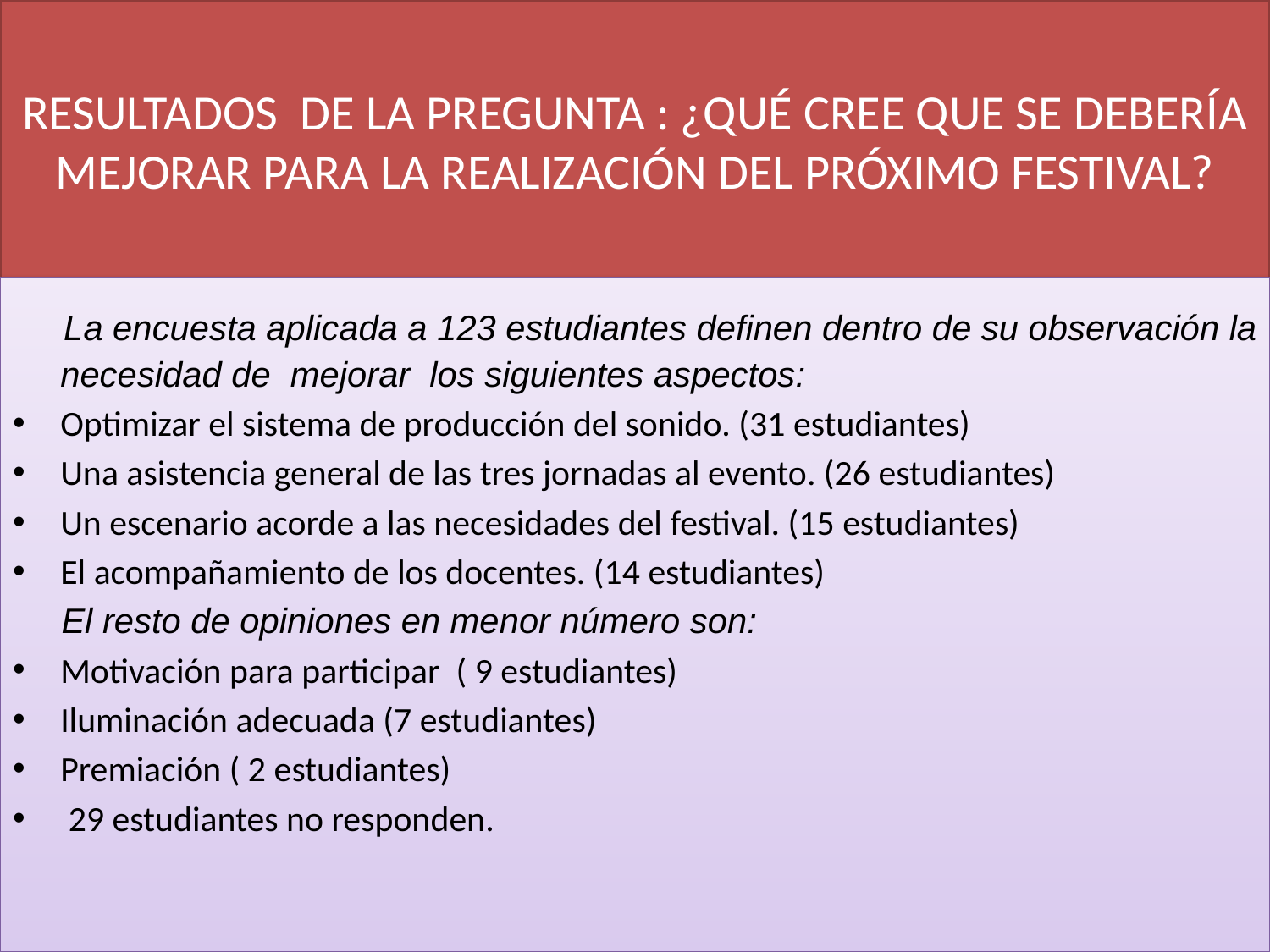

# RESULTADOS  DE LA PREGUNTA : ¿QUÉ CREE QUE SE DEBERÍA MEJORAR PARA LA REALIZACIÓN DEL PRÓXIMO FESTIVAL?
    La encuesta aplicada a 123 estudiantes definen dentro de su observación la necesidad de  mejorar  los siguientes aspectos:
Optimizar el sistema de producción del sonido. (31 estudiantes)
Una asistencia general de las tres jornadas al evento. (26 estudiantes)
Un escenario acorde a las necesidades del festival. (15 estudiantes)
El acompañamiento de los docentes. (14 estudiantes)
     El resto de opiniones en menor número son:
Motivación para participar  ( 9 estudiantes)
Iluminación adecuada (7 estudiantes)
Premiación ( 2 estudiantes)
 29 estudiantes no responden.